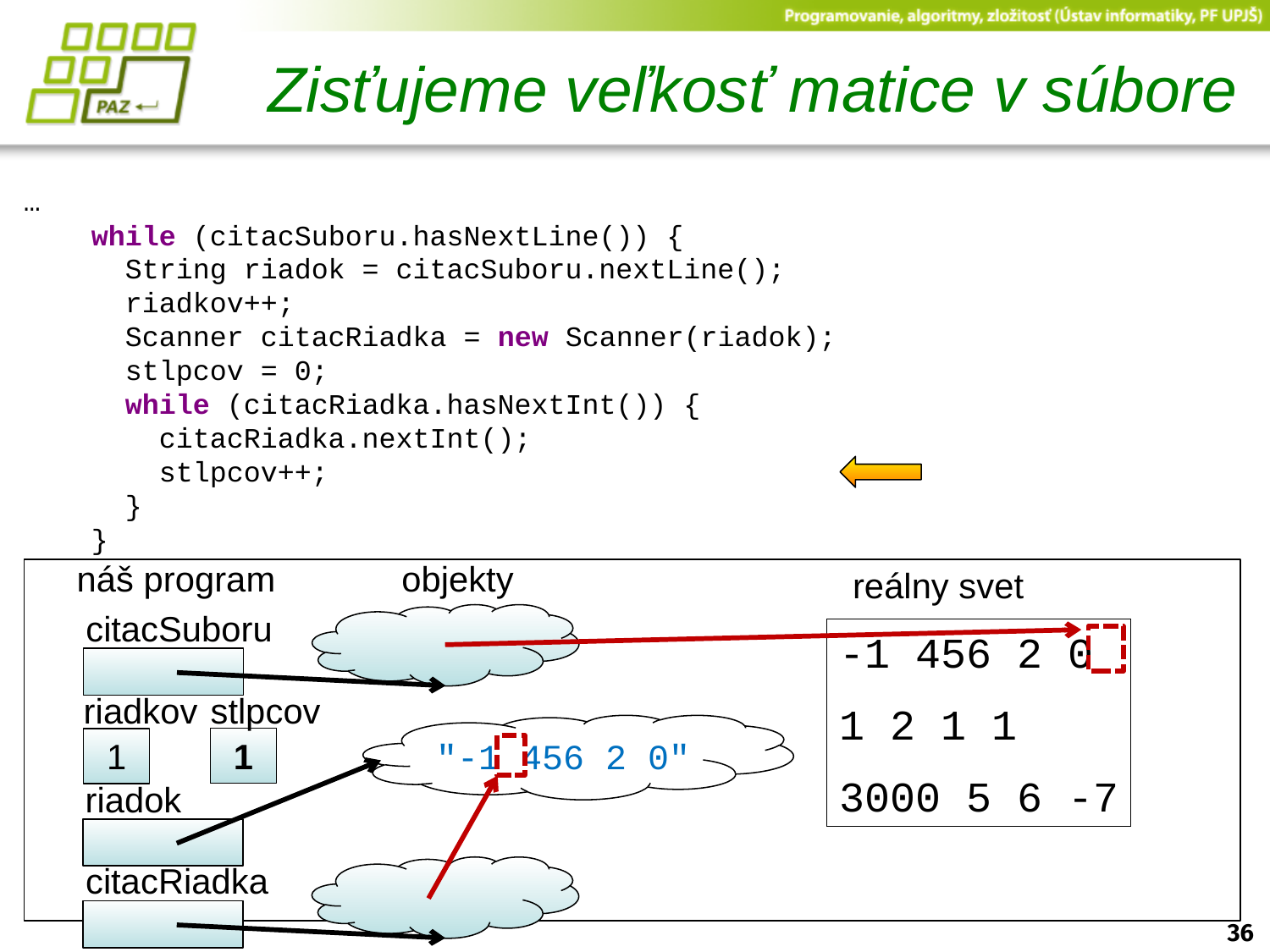

# Zisťujeme veľkosť matice v súbore
…
    while (citacSuboru.hasNextLine()) {
      String riadok = citacSuboru.nextLine();
      riadkov++;
      Scanner citacRiadka = new Scanner(riadok);
      stlpcov = 0;
      while (citacRiadka.hasNextInt()) {
        citacRiadka.nextInt();
        stlpcov++;
      }
    }
    citacSuboru.close();
    citacSuboru = new Scanner(subor);

náš program
objekty
reálny svet

citacSuboru

-1 456 2 0
1 2 1 1
3000 5 6 -7

stlpcov
riadkov
"-1 456 2 0"
1
1

riadok

citacRiadka